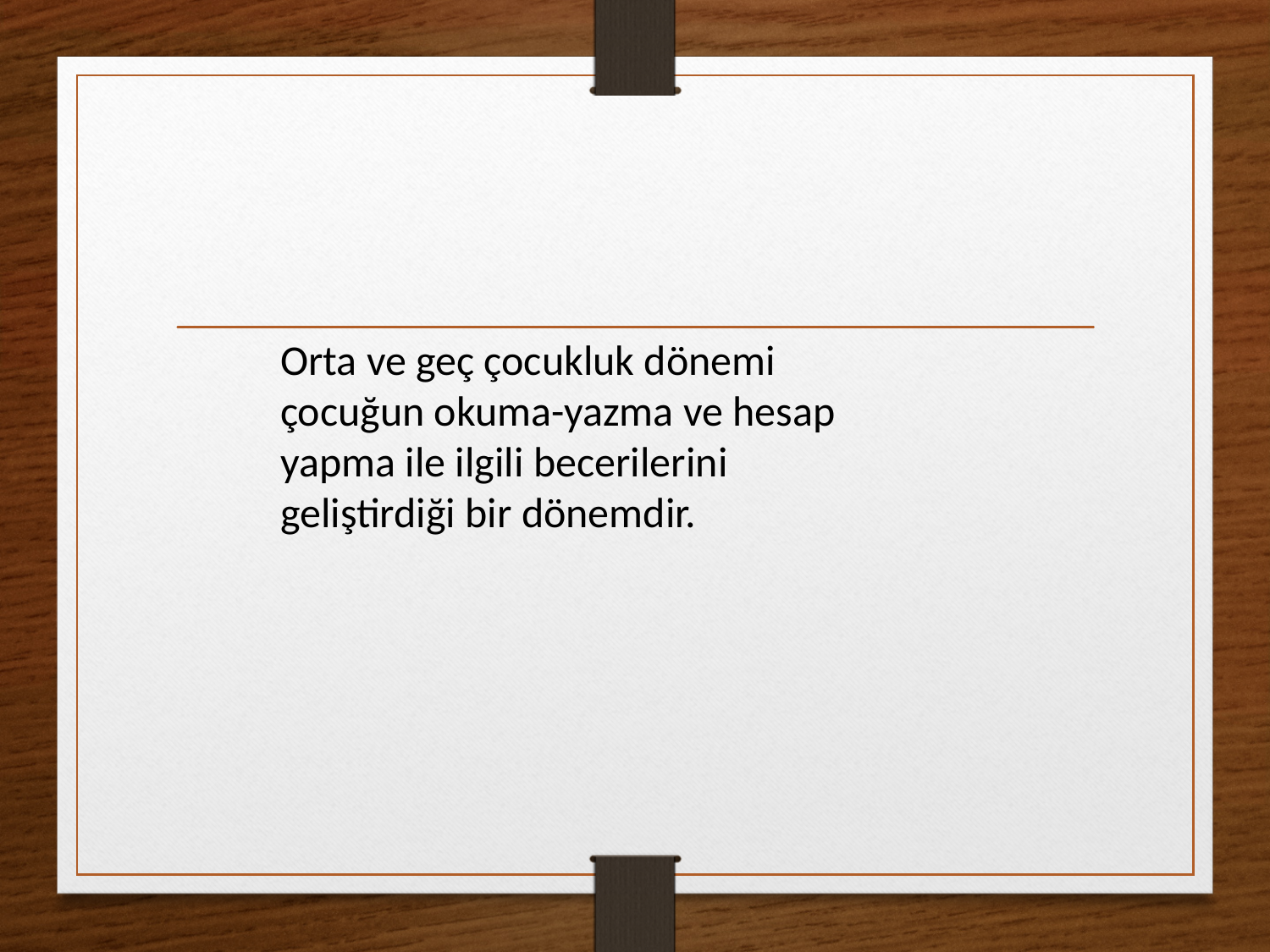

Orta ve geç çocukluk dönemi çocuğun okuma-yazma ve hesap yapma ile ilgili becerilerini geliştirdiği bir dönemdir.